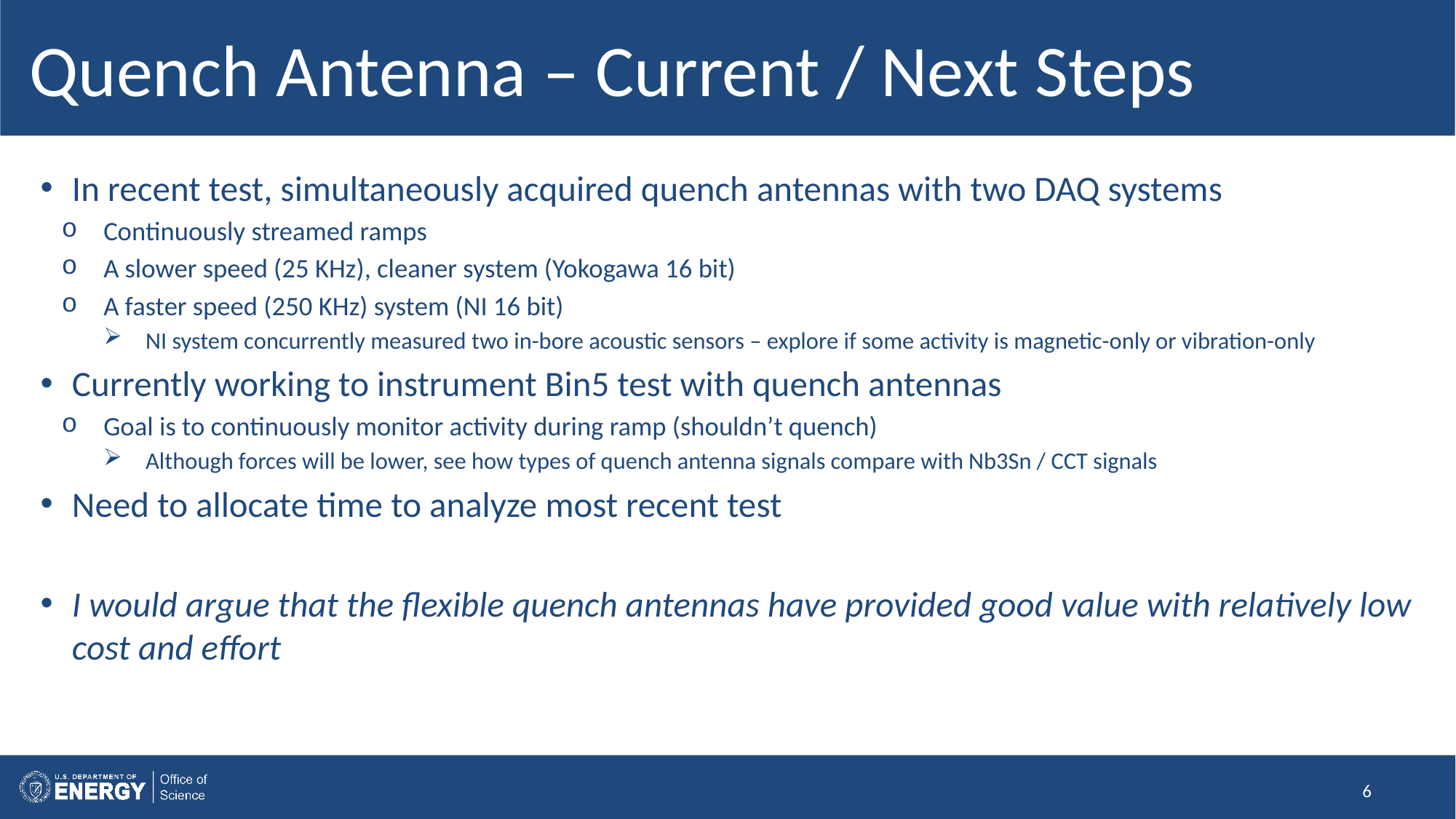

# Quench Antenna – Current / Next Steps
In recent test, simultaneously acquired quench antennas with two DAQ systems
Continuously streamed ramps
A slower speed (25 KHz), cleaner system (Yokogawa 16 bit)
A faster speed (250 KHz) system (NI 16 bit)
NI system concurrently measured two in-bore acoustic sensors – explore if some activity is magnetic-only or vibration-only
Currently working to instrument Bin5 test with quench antennas
Goal is to continuously monitor activity during ramp (shouldn’t quench)
Although forces will be lower, see how types of quench antenna signals compare with Nb3Sn / CCT signals
Need to allocate time to analyze most recent test

I would argue that the flexible quench antennas have provided good value with relatively low cost and effort

6